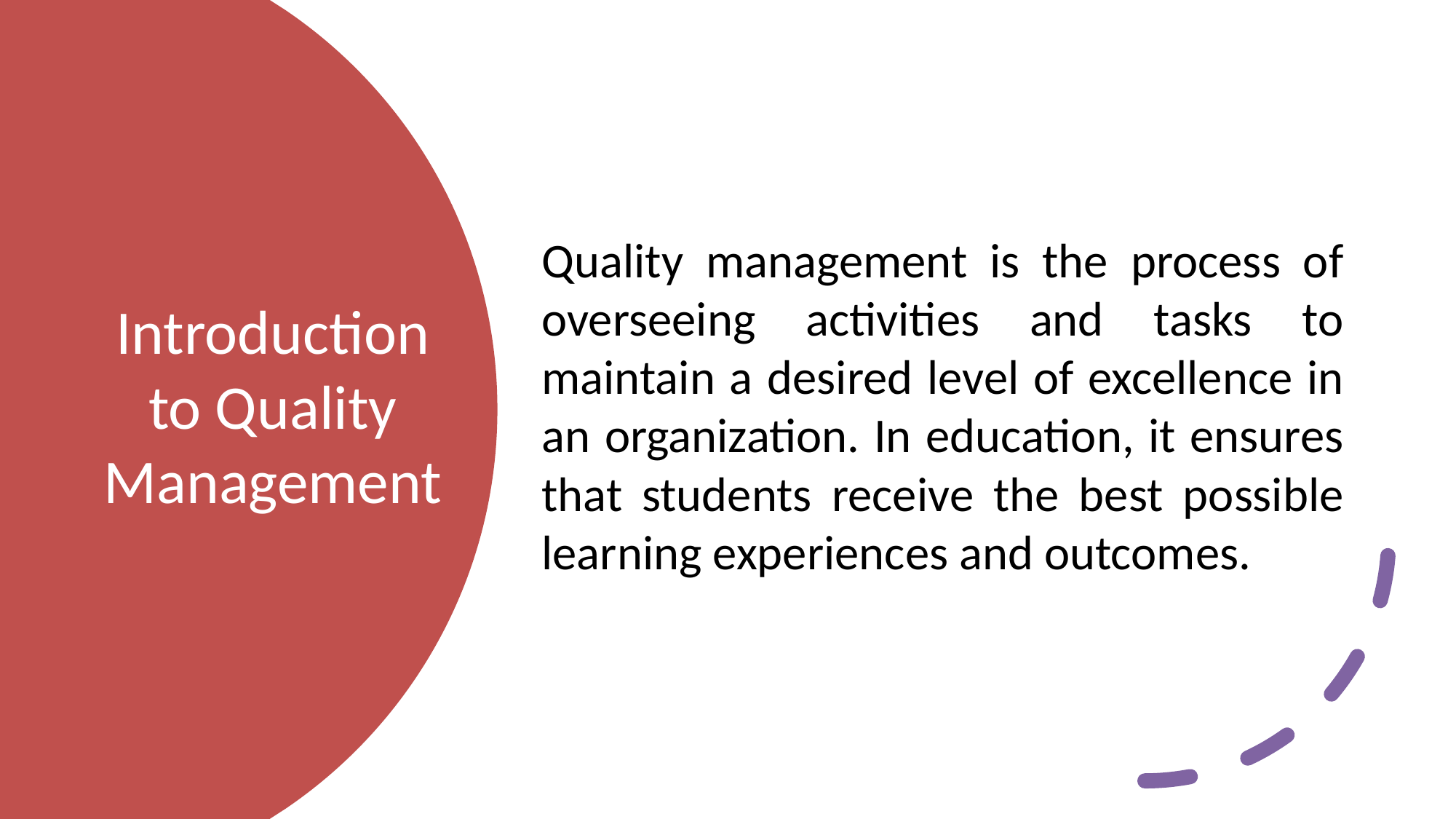

Quality management is the process of overseeing activities and tasks to maintain a desired level of excellence in an organization. In education, it ensures that students receive the best possible learning experiences and outcomes.
# Introduction to Quality Management